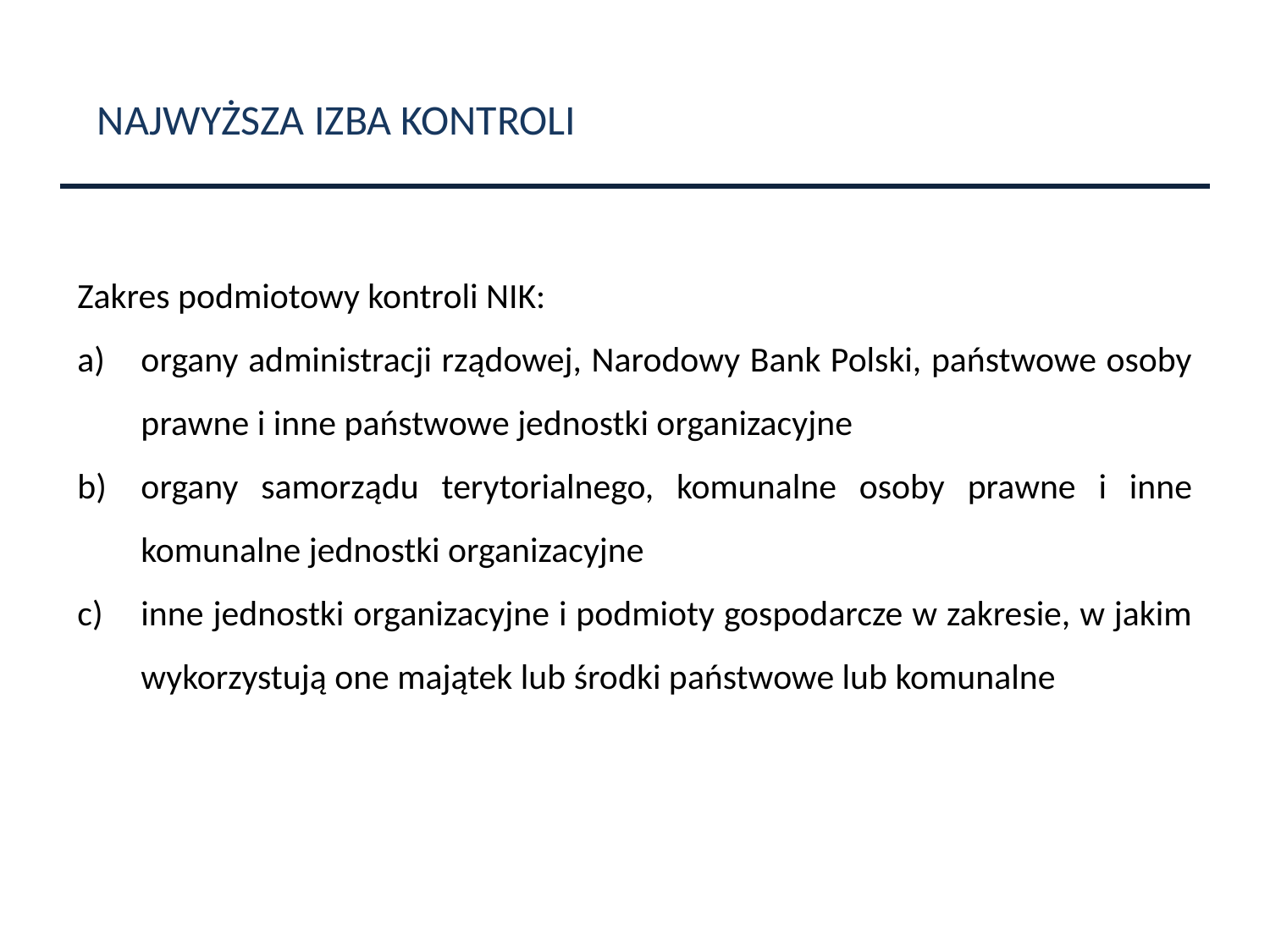

NAJWYŻSZA IZBA KONTROLI
Zakres podmiotowy kontroli NIK:
organy administracji rządowej, Narodowy Bank Polski, państwowe osoby prawne i inne państwowe jednostki organizacyjne
organy samorządu terytorialnego, komunalne osoby prawne i inne komunalne jednostki organizacyjne
inne jednostki organizacyjne i podmioty gospodarcze w zakresie, w jakim wykorzystują one majątek lub środki państwowe lub komunalne